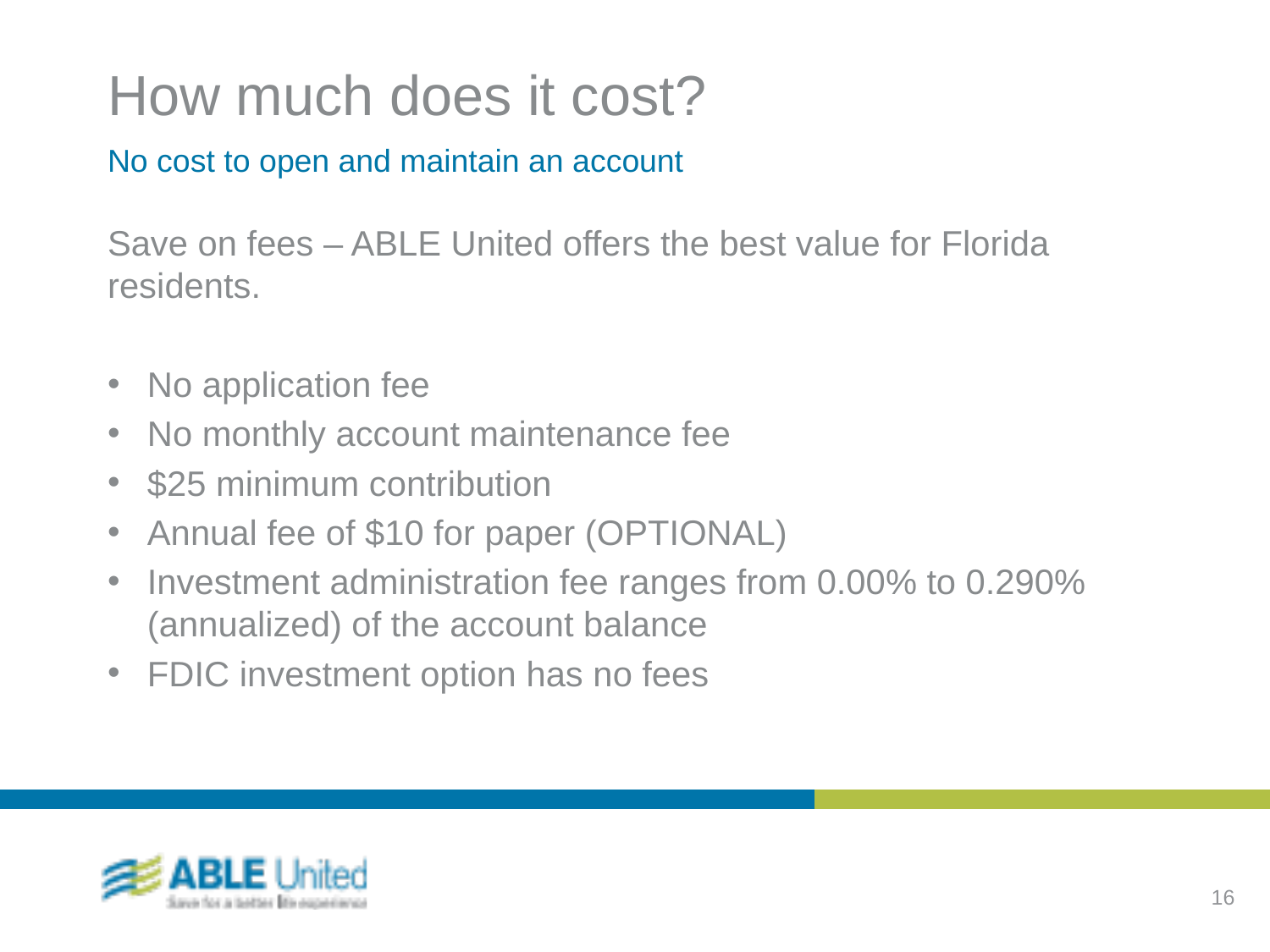

How much does it cost?
No cost to open and maintain an account
Save on fees – ABLE United offers the best value for Florida residents.

No application fee
No monthly account maintenance fee
$25 minimum contribution
Annual fee of $10 for paper (OPTIONAL)
Investment administration fee ranges from 0.00% to 0.290% (annualized) of the account balance
FDIC investment option has no fees

16